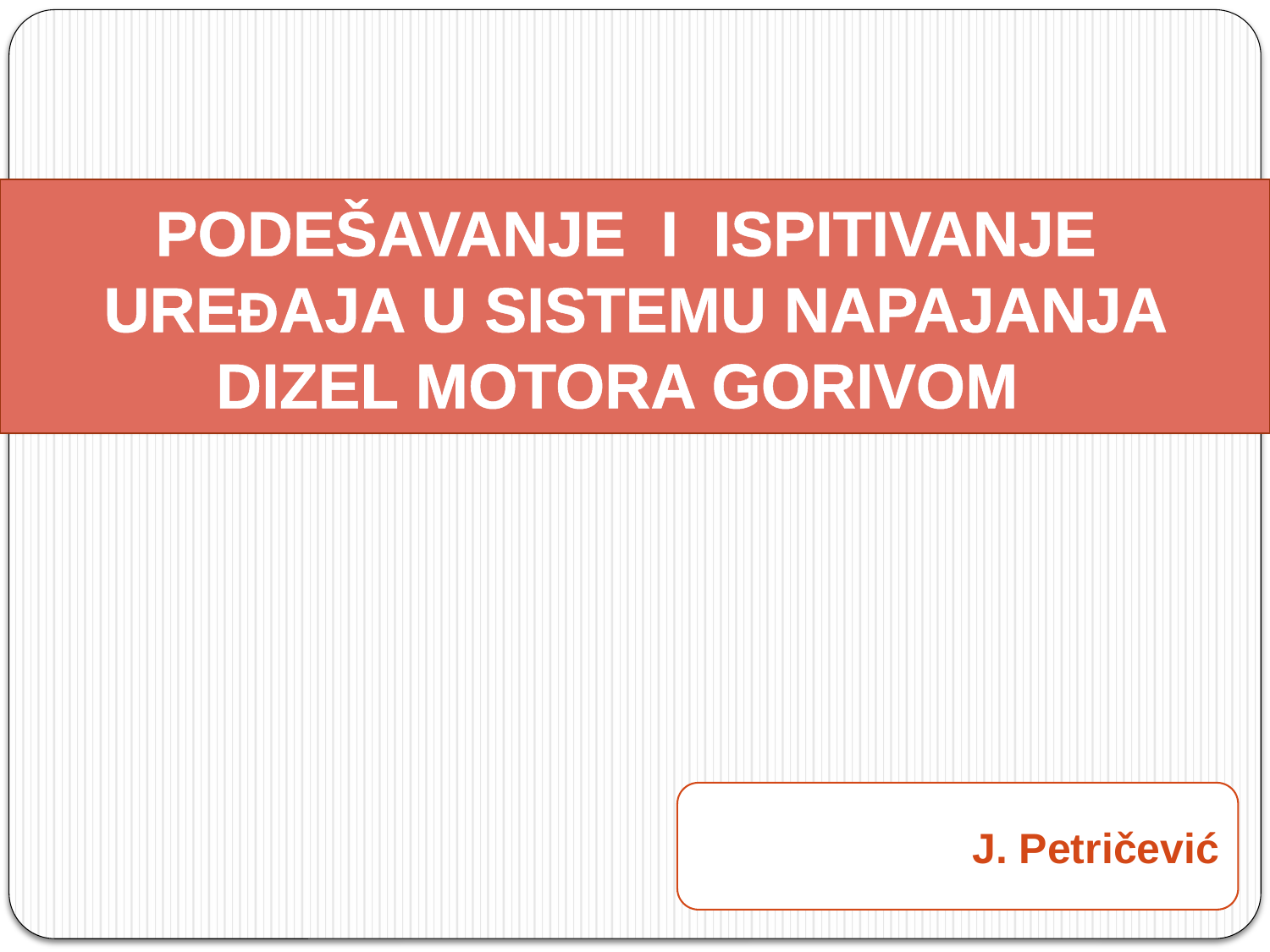

PODEŠAVANJE  I  ISPITIVANJE  UREĐAJA U SISTEMU NAPAJANJA DIZEL MOTORA GORIVOM
 J. Petričević